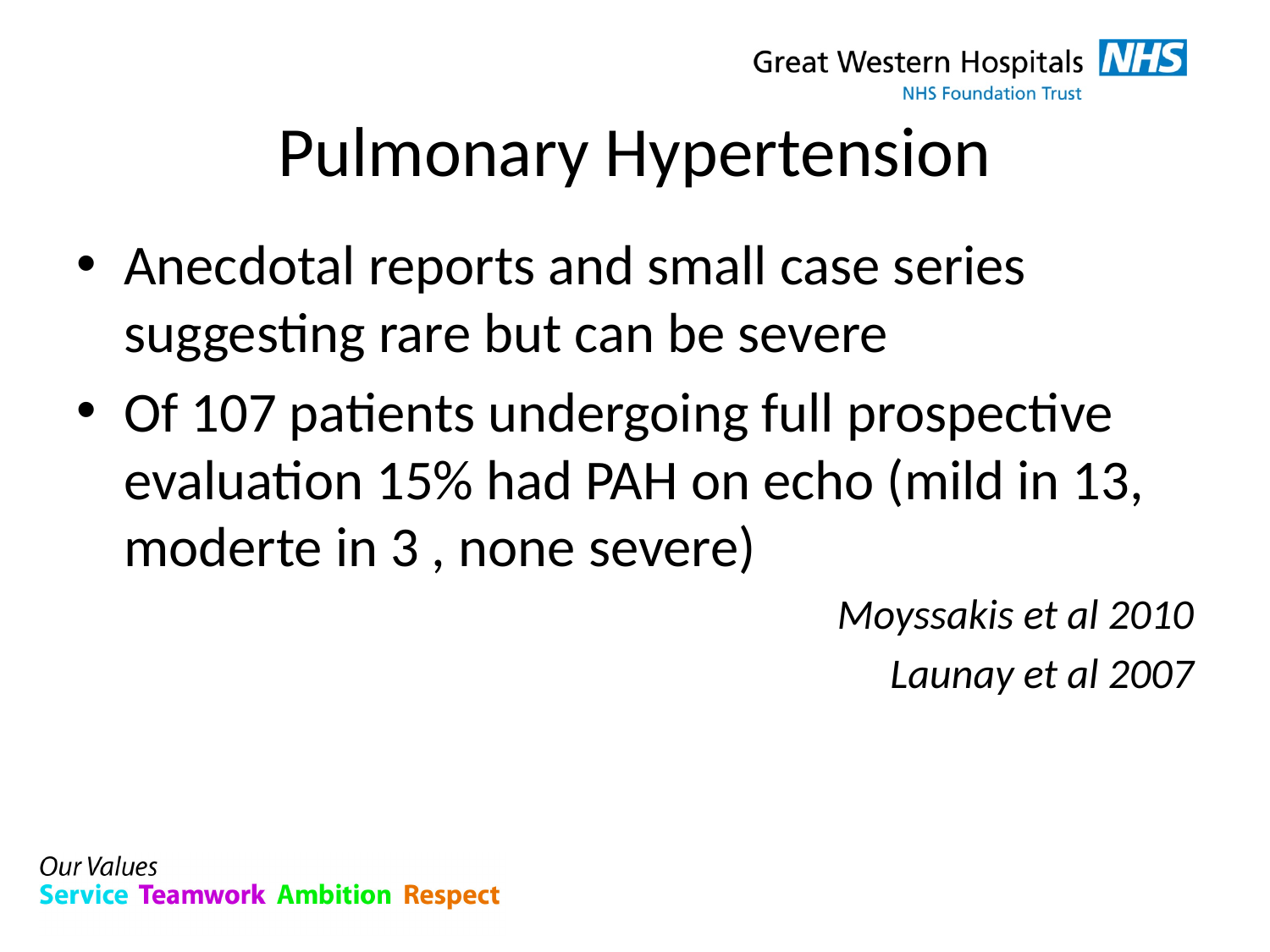

# Pulmonary Hypertension
Anecdotal reports and small case series suggesting rare but can be severe
Of 107 patients undergoing full prospective evaluation 15% had PAH on echo (mild in 13, moderte in 3 , none severe)
Moyssakis et al 2010
Launay et al 2007